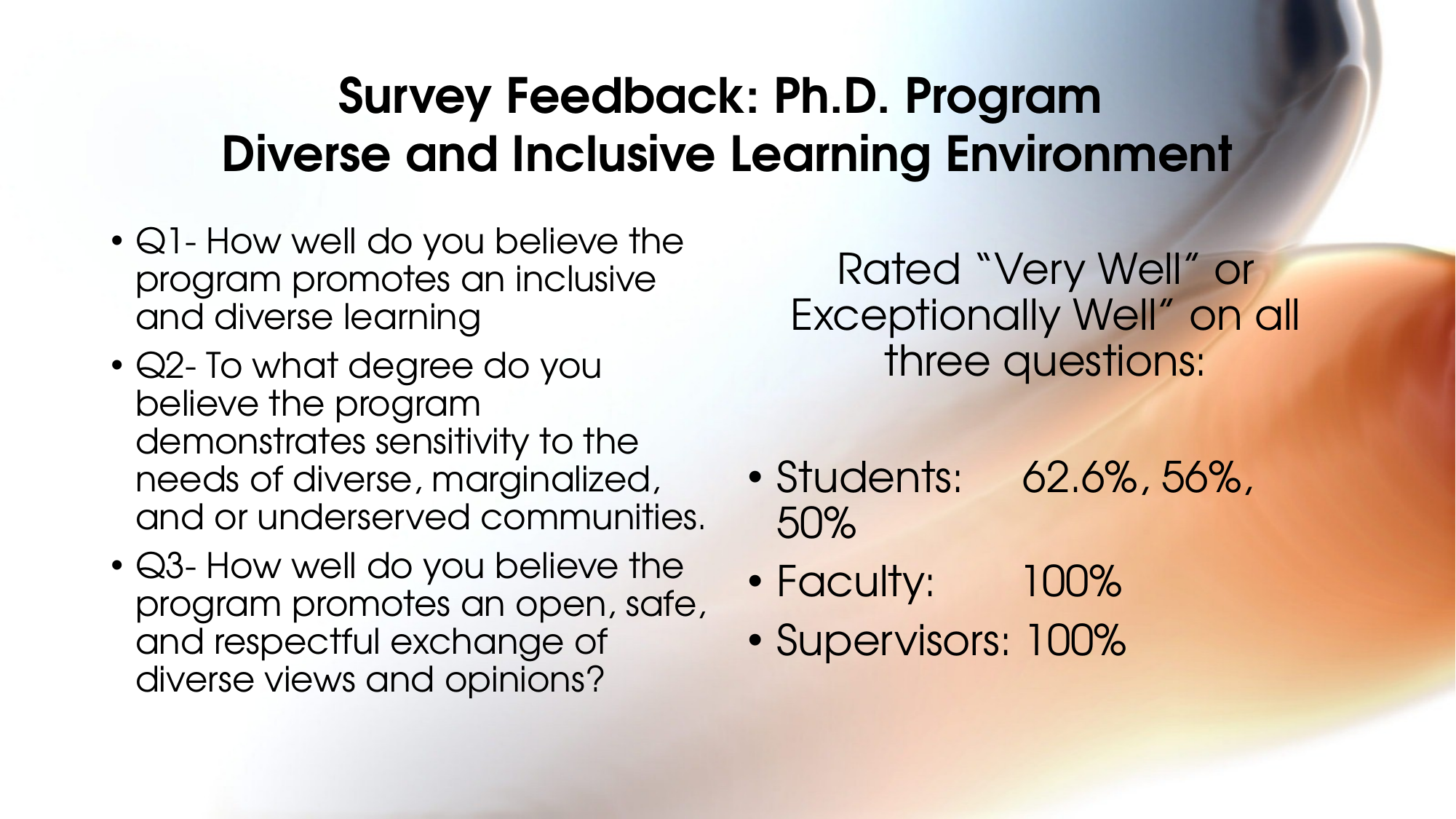

# Survey Feedback: Ph.D. Program Diverse and Inclusive Learning Environment
Q1- How well do you believe the program promotes an inclusive and diverse learning
Q2- To what degree do you believe the program demonstrates sensitivity to the needs of diverse, marginalized, and or underserved communities.
Q3- How well do you believe the program promotes an open, safe, and respectful exchange of diverse views and opinions?

Rated “Very Well” or Exceptionally Well” on all three questions:

Students:     62.6%, 56%, 50%
Faculty:       100%
Supervisors: 100%